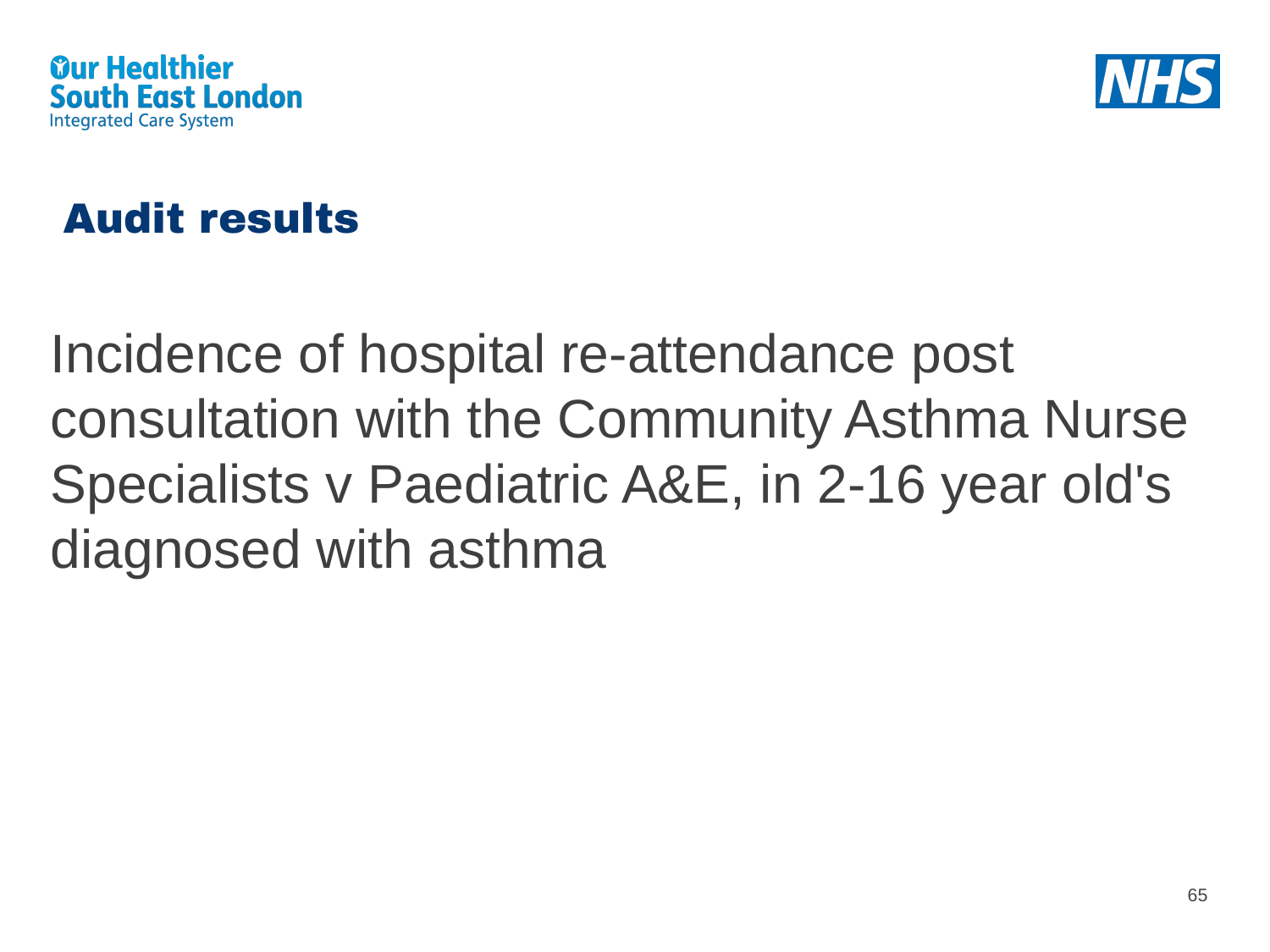

# Audit results
Incidence of hospital re-attendance post consultation with the Community Asthma Nurse Specialists v Paediatric A&E, in 2-16 year old's diagnosed with asthma
65